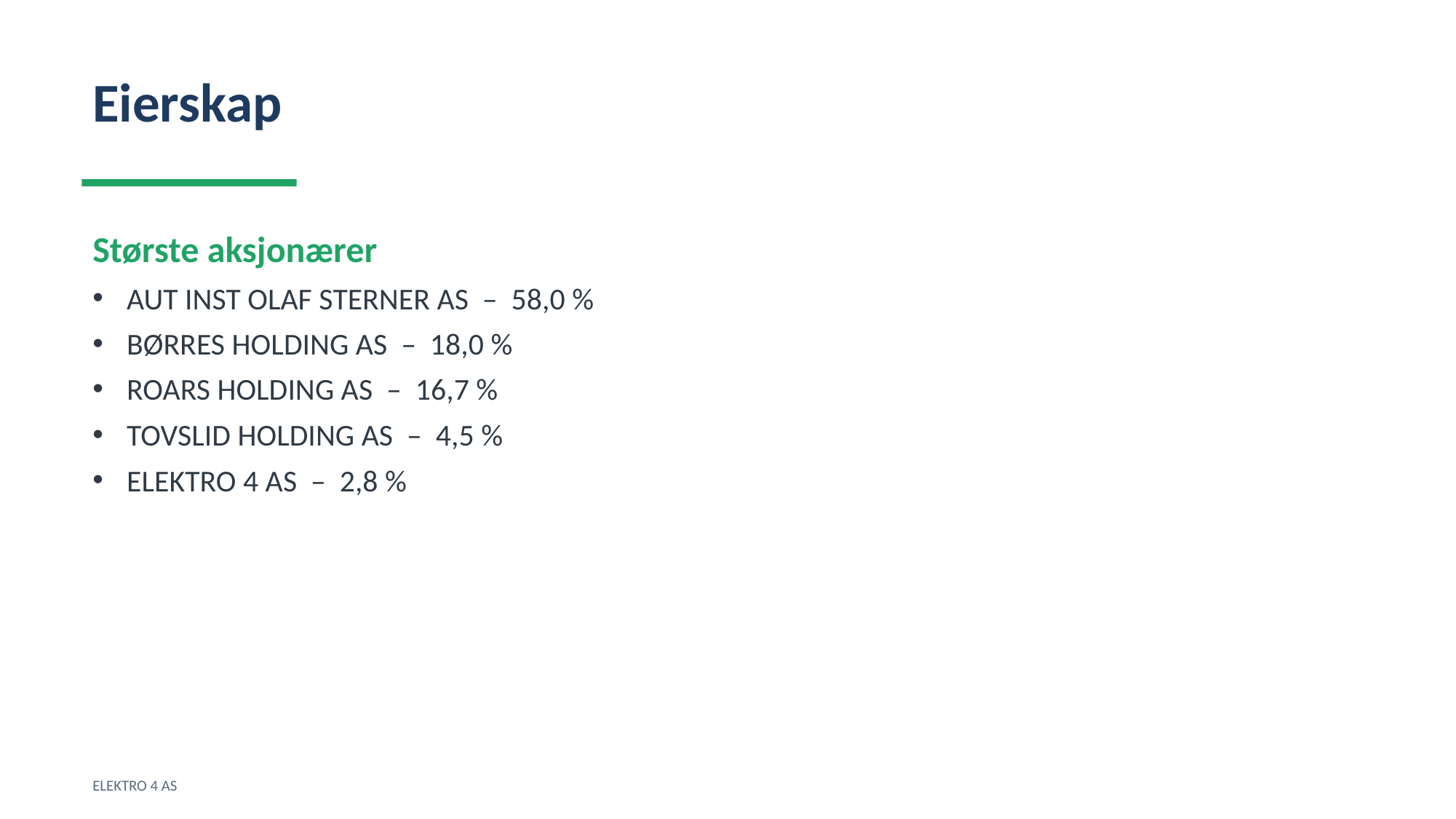

Eierskap

Største aksjonærer
AUT INST OLAF STERNER AS  –  58,0 %
BØRRES HOLDING AS  –  18,0 %
ROARS HOLDING AS  –  16,7 %
TOVSLID HOLDING AS  –  4,5 %
ELEKTRO 4 AS  –  2,8 %
ELEKTRO 4 AS